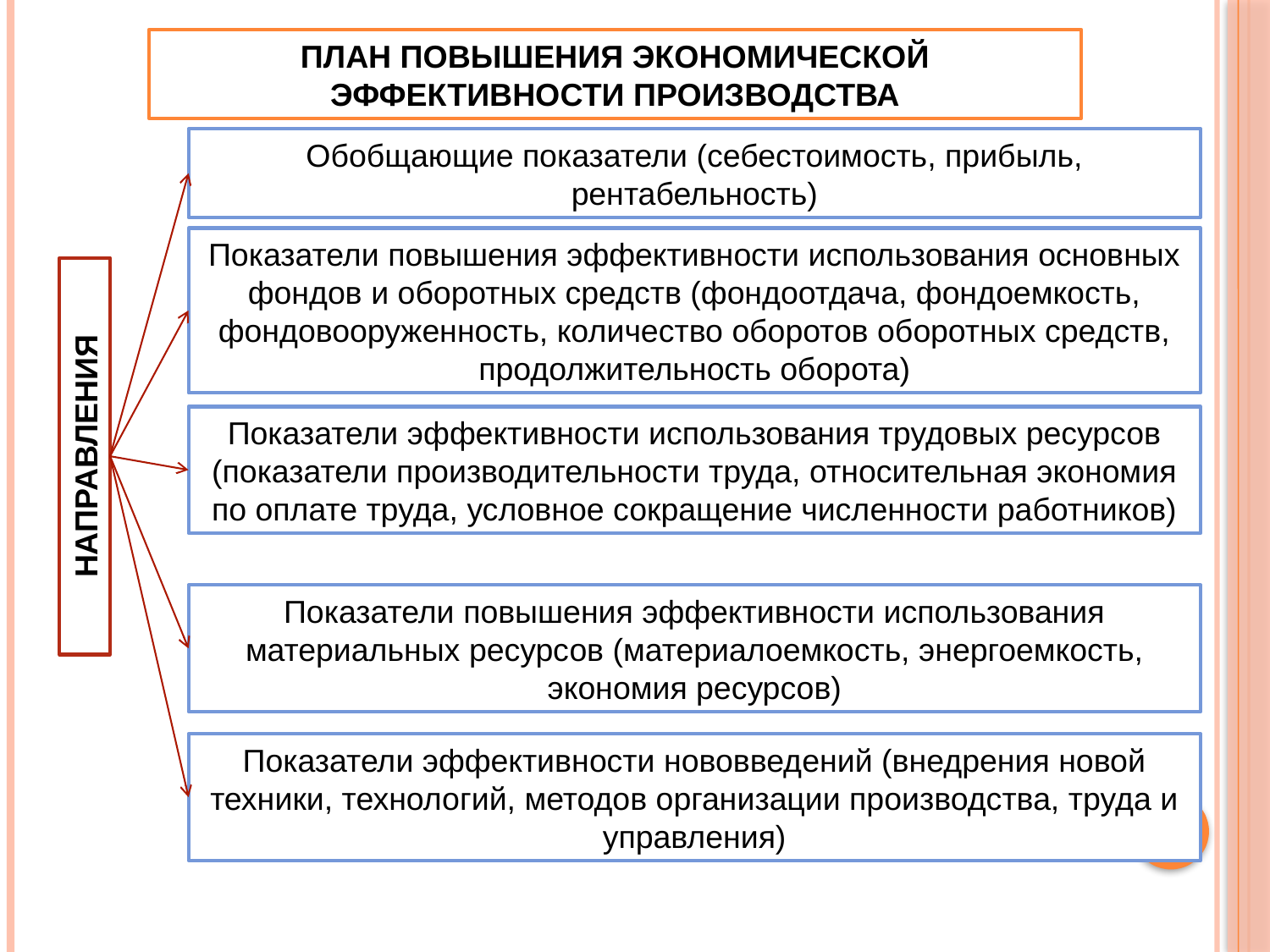

ПЛАН ПОВЫШЕНИЯ ЭКОНОМИЧЕСКОЙ ЭФФЕКТИВНОСТИ ПРОИЗВОДСТВА
Обобщающие показатели (себестоимость, прибыль, рентабельность)
Показатели повышения эффективности использования основных фондов и оборотных средств (фондоотдача, фондоемкость, фондовооруженность, количество оборотов оборотных средств, продолжительность оборота)
Показатели эффективности использования трудовых ресурсов (показатели производительности труда, относительная экономия по оплате труда, условное сокращение численности работников)
НАПРАВЛЕНИЯ
Показатели повышения эффективности использования материальных ресурсов (материалоемкость, энергоемкость, экономия ресурсов)
Показатели эффективности нововведений (внедрения новой техники, технологий, методов организации производства, труда и управления)